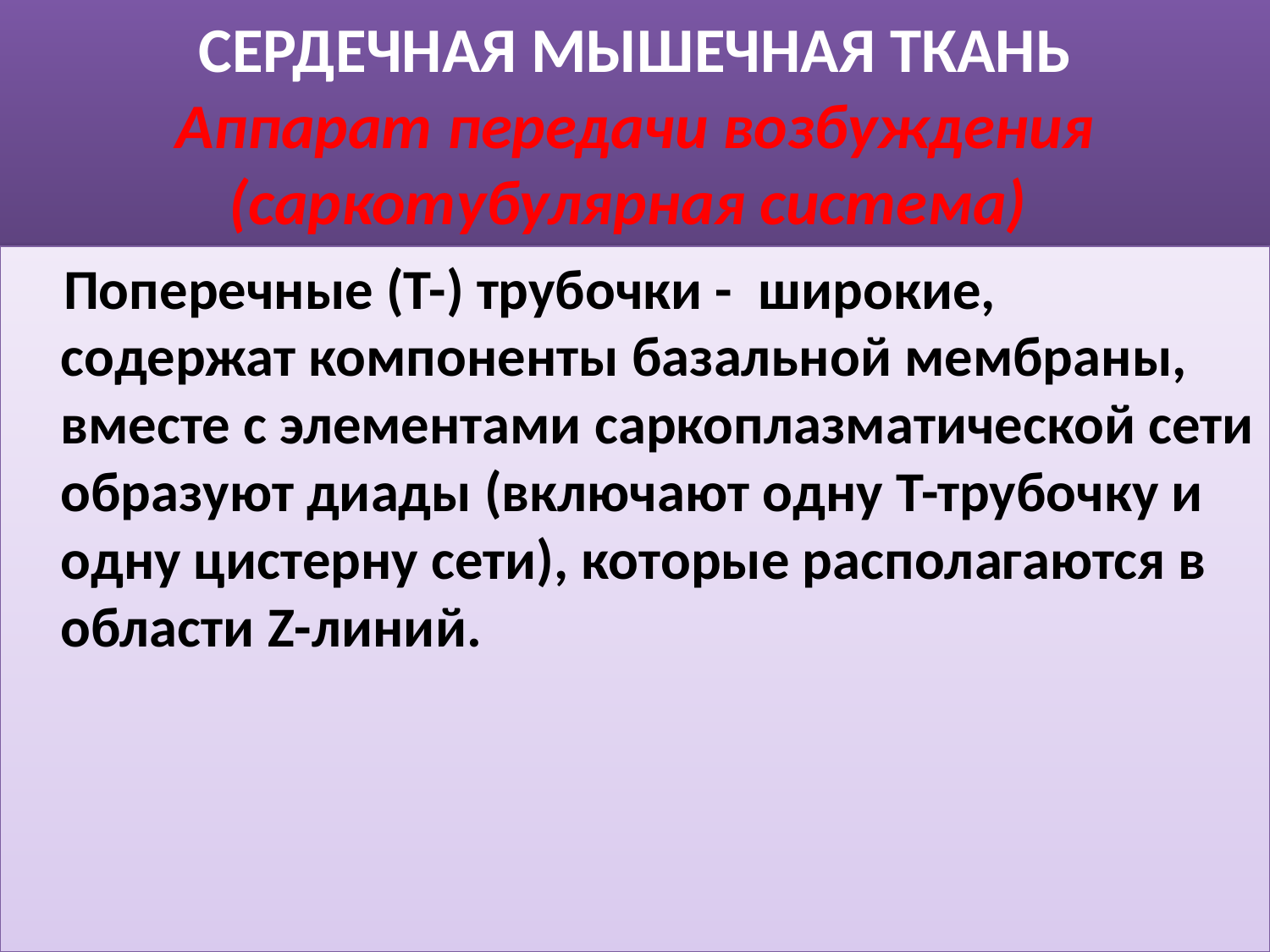

# СЕРДЕЧНАЯ МЫШЕЧНАЯ ТКАНЬ Аппарат передачи возбуждения (саркотубулярная система)
    Поперечные (Т-) трубочки -  широкие,  содержат компоненты базальной мембраны, вместе с элементами саркоплазматической сети образуют диады (включают одну Т-трубочку и одну цистерну сети), которые располагаются в области Z-линий.